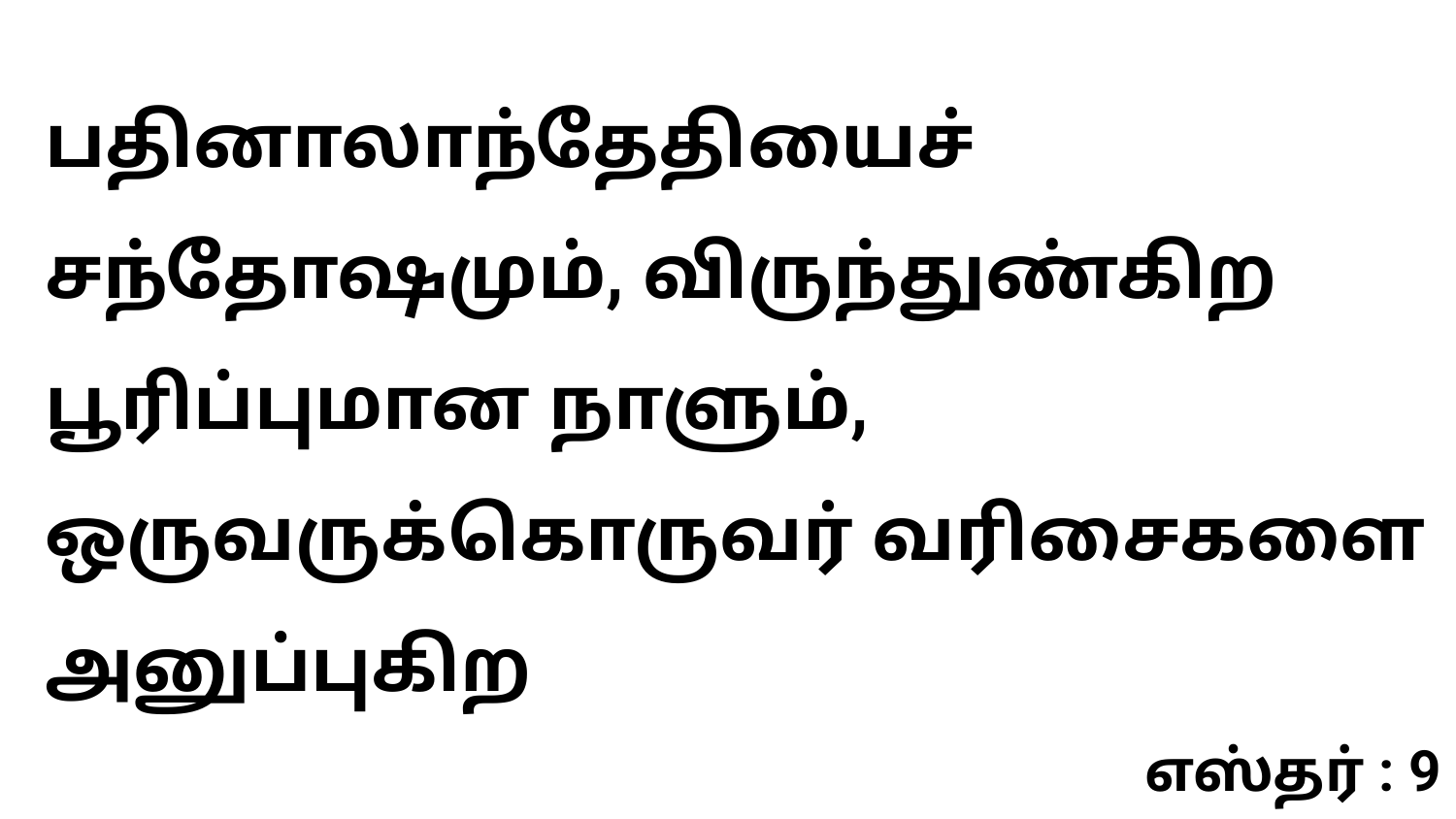

பதினாலாந்தேதியைச் சந்தோஷமும், விருந்துண்கிற பூரிப்புமான நாளும், ஒருவருக்கொருவர் வரிசைகளை அனுப்புகிற
எஸ்தர் : 9